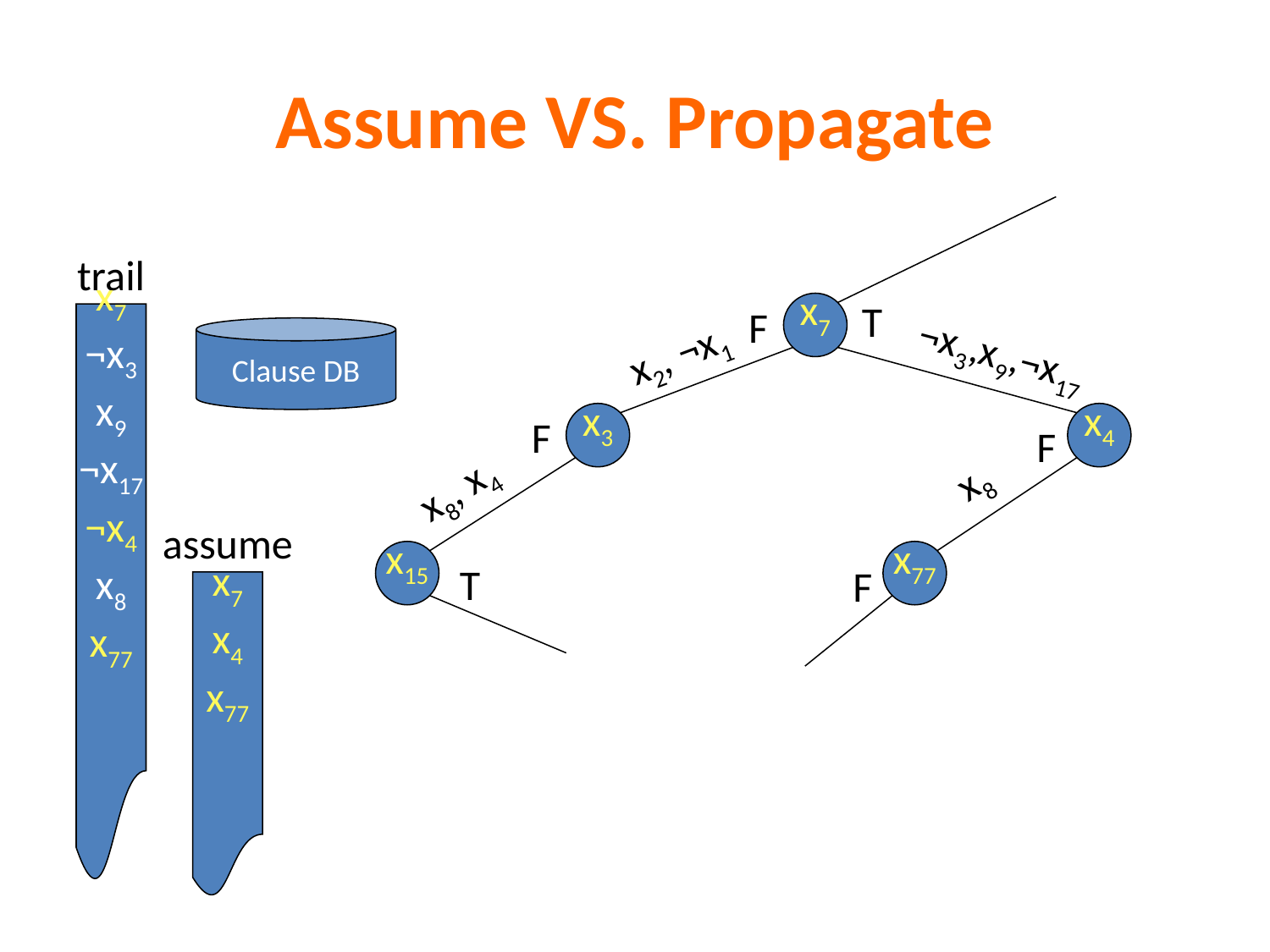

Assume VS. Propagate
trail
T
x7
F

x7
¬x3
x9
¬x17
¬x4
x8
x77

Clause DB
x2, ¬x1
¬x3,x9,¬x17
x3
x4
F
F
x8
x8, x4
assume
x15
x77
T
F

x7
x4
x77